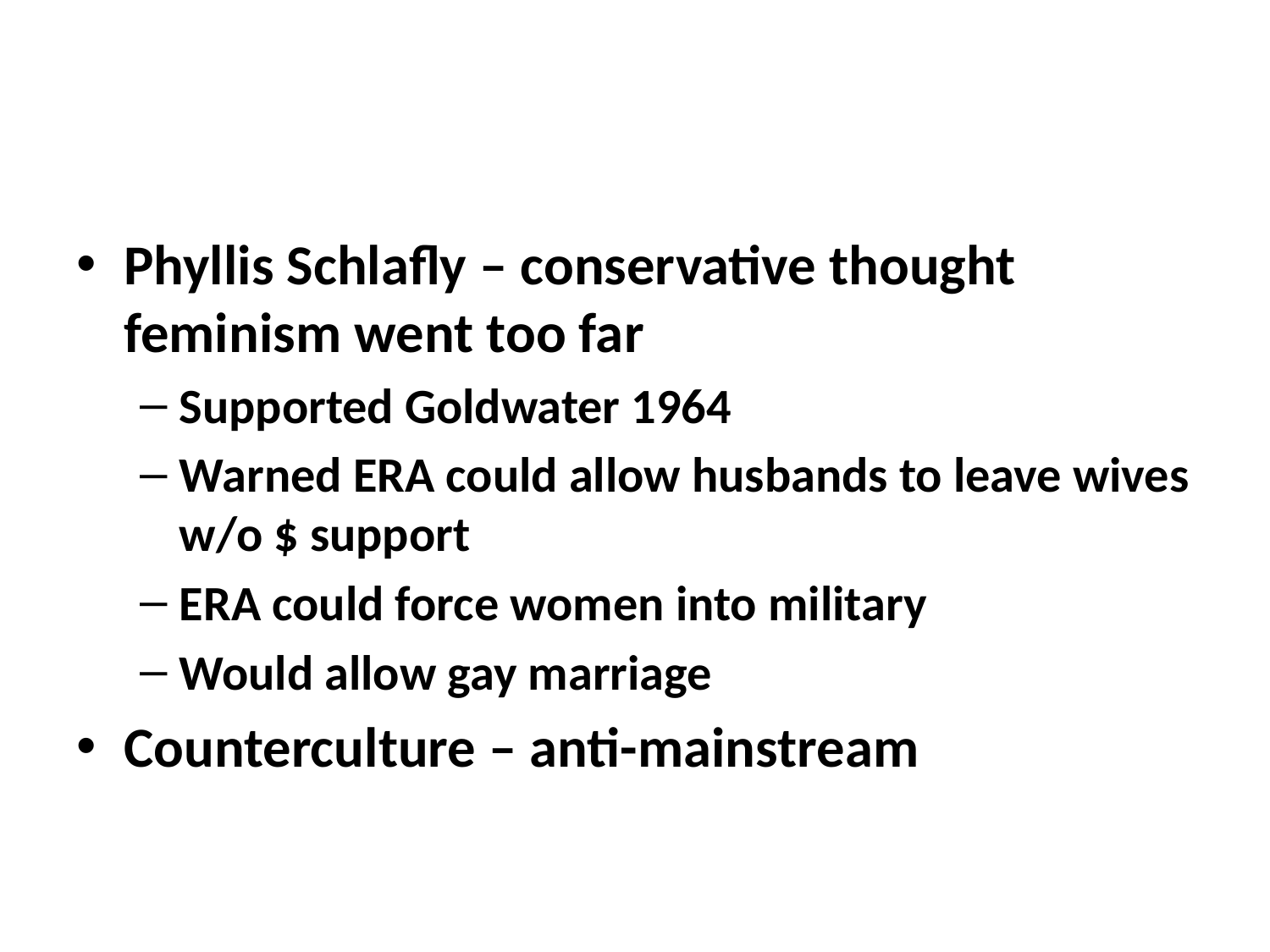

#
Phyllis Schlafly – conservative thought feminism went too far
Supported Goldwater 1964
Warned ERA could allow husbands to leave wives w/o $ support
ERA could force women into military
Would allow gay marriage
Counterculture – anti-mainstream